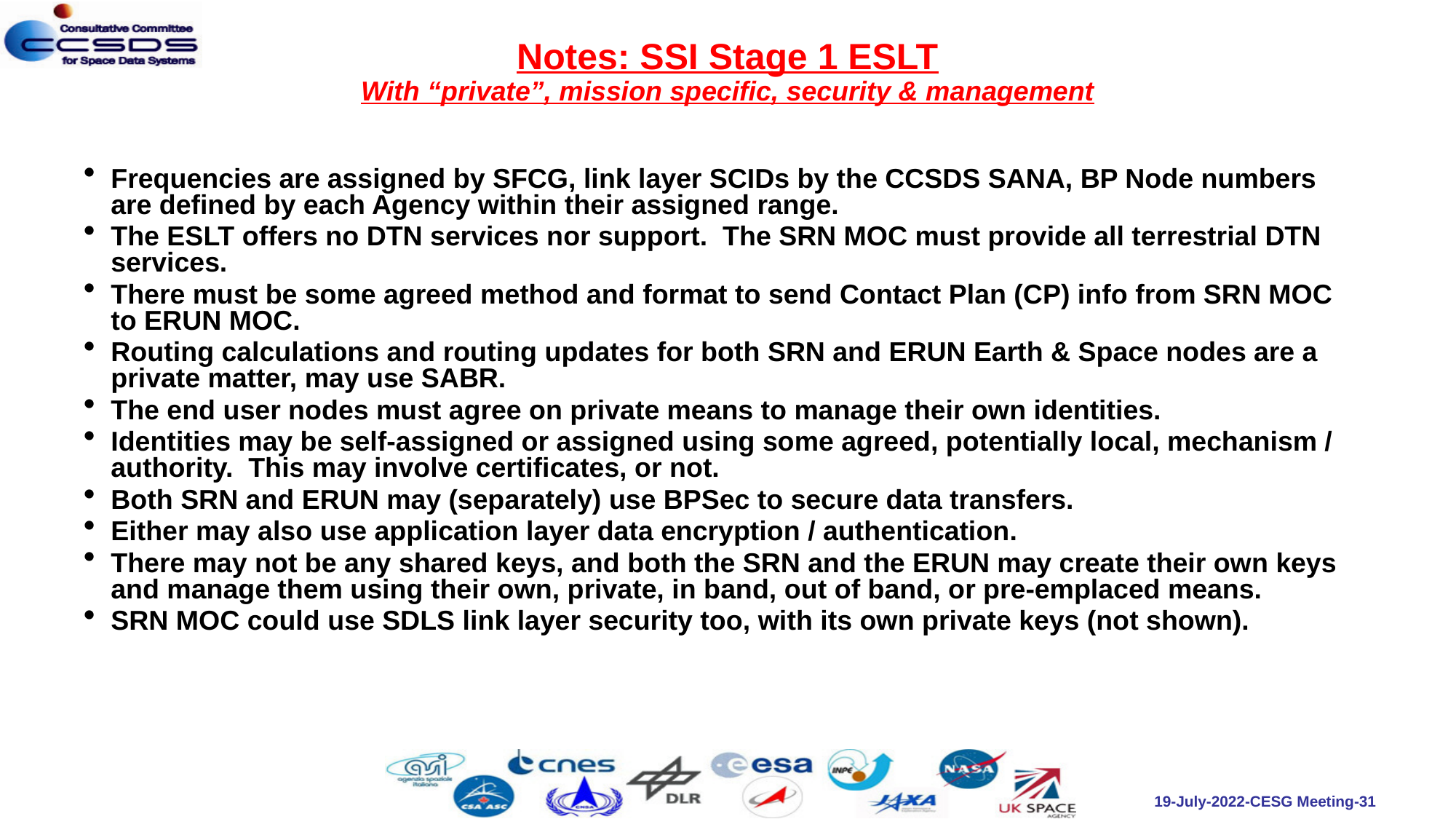

# Notes: SSI Stage 1 ESLT With “private”, mission specific, security & management
Frequencies are assigned by SFCG, link layer SCIDs by the CCSDS SANA, BP Node numbers are defined by each Agency within their assigned range.
The ESLT offers no DTN services nor support.  The SRN MOC must provide all terrestrial DTN services.
There must be some agreed method and format to send Contact Plan (CP) info from SRN MOC to ERUN MOC.
Routing calculations and routing updates for both SRN and ERUN Earth & Space nodes are a private matter, may use SABR.
The end user nodes must agree on private means to manage their own identities.
Identities may be self-assigned or assigned using some agreed, potentially local, mechanism / authority.  This may involve certificates, or not.
Both SRN and ERUN may (separately) use BPSec to secure data transfers.
Either may also use application layer data encryption / authentication.
There may not be any shared keys, and both the SRN and the ERUN may create their own keys and manage them using their own, private, in band, out of band, or pre-emplaced means.
SRN MOC could use SDLS link layer security too, with its own private keys (not shown).